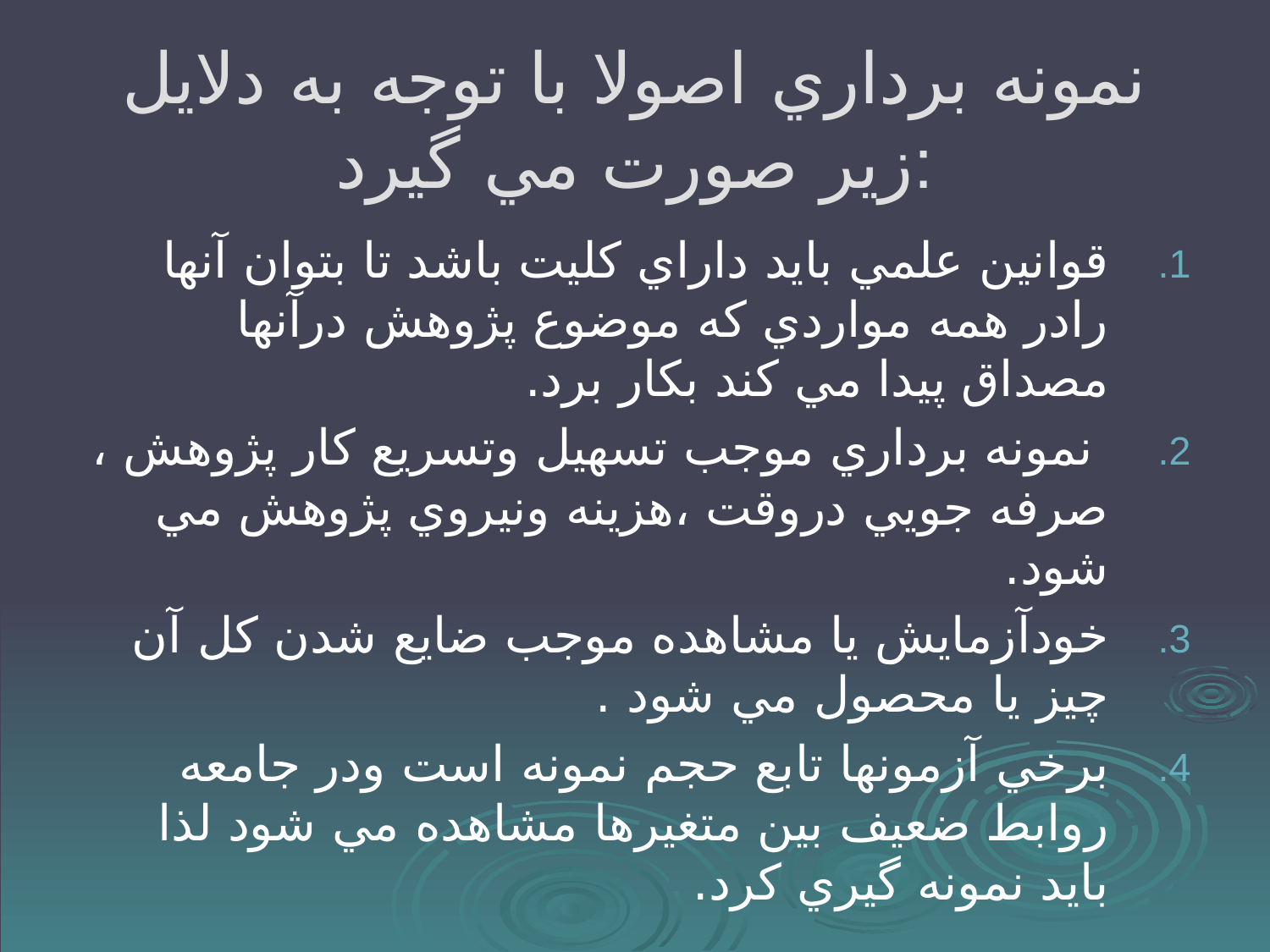

# نمونه برداري اصولا با توجه به دلايل زير صورت مي گيرد:
قوانين علمي بايد داراي كليت باشد تا بتوان آنها رادر همه مواردي كه موضوع پژوهش درآنها مصداق پيدا مي كند بكار برد.
 نمونه برداري موجب تسهيل وتسريع كار پژوهش ، صرفه جويي دروقت ،هزينه ونيروي پژوهش مي شود.
خودآزمايش يا مشاهده موجب ضايع شدن كل آن چيز يا محصول مي شود .
برخي آزمونها تابع حجم نمونه است ودر جامعه روابط ضعيف بين متغيرها مشاهده مي شود لذا بايد نمونه گيري كرد.